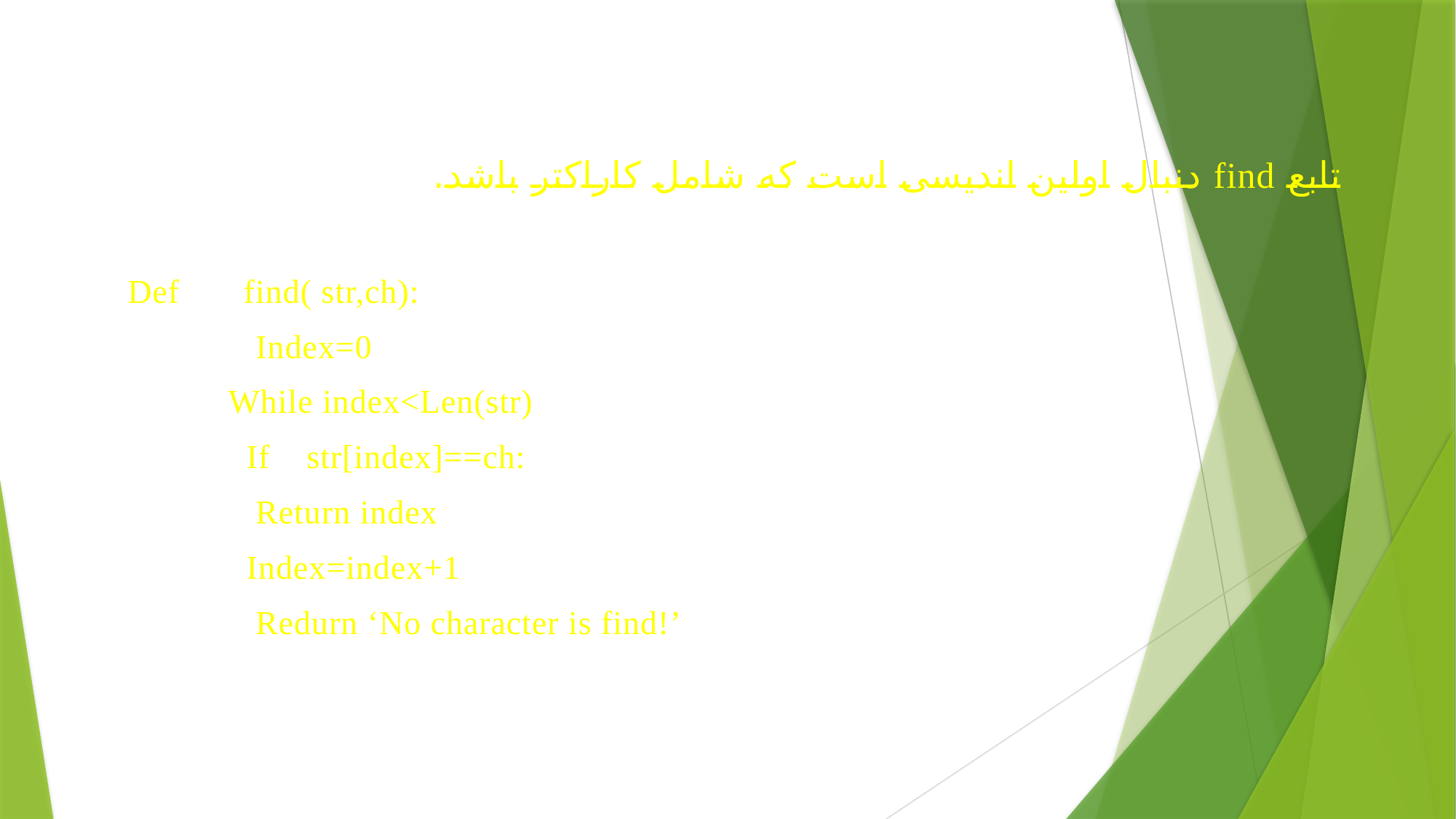

تابع find دنبال اولین اندیسی است که شامل کاراکتر باشد.

Def       find( str,ch):
              Index=0
           While index<Len(str)
             If    str[index]==ch:
              Return index
             Index=index+1
              Redurn ‘No character is find!’